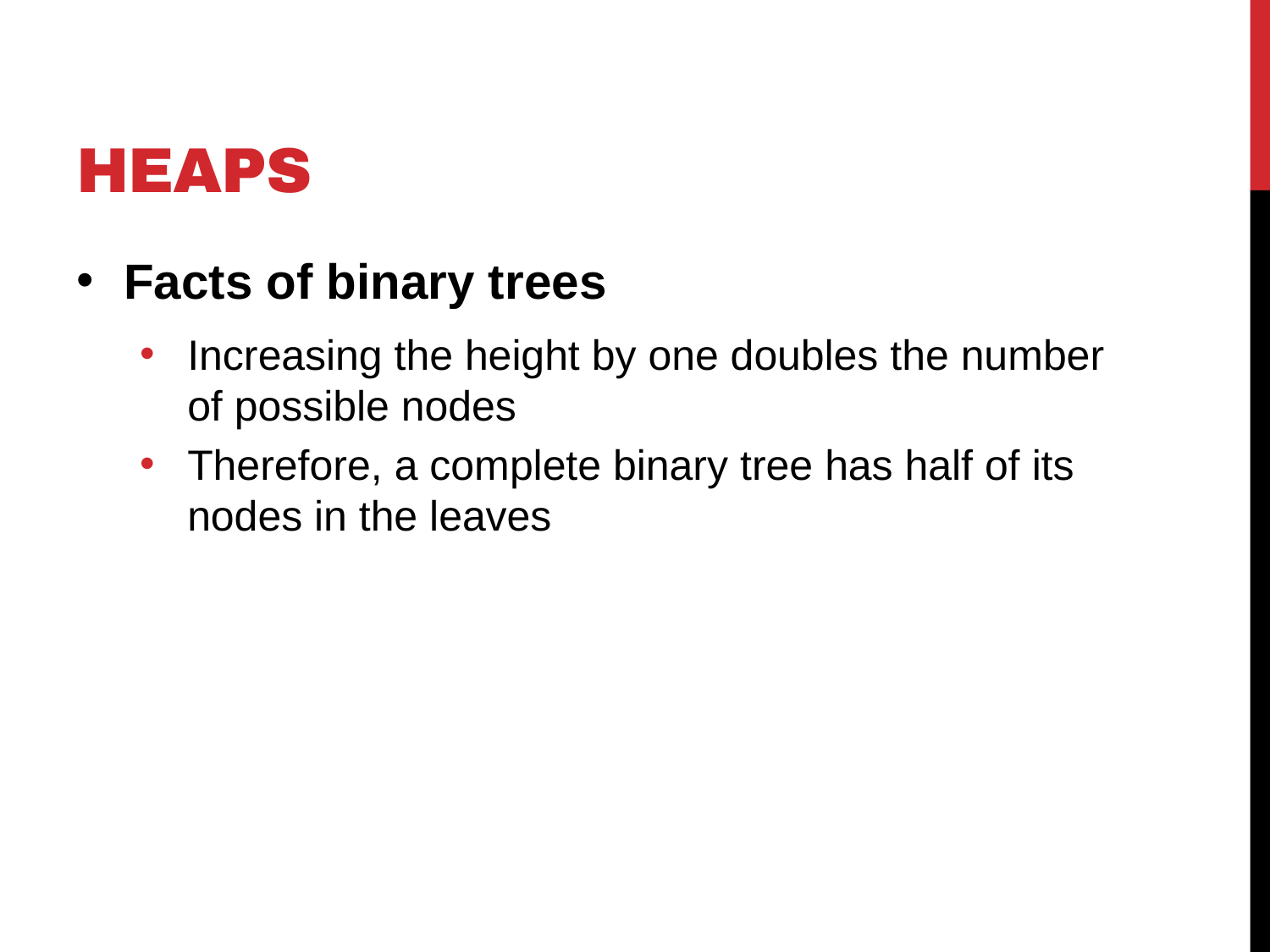

# Heaps
Facts of binary trees
Increasing the height by one doubles the number of possible nodes
Therefore, a complete binary tree has half of its nodes in the leaves